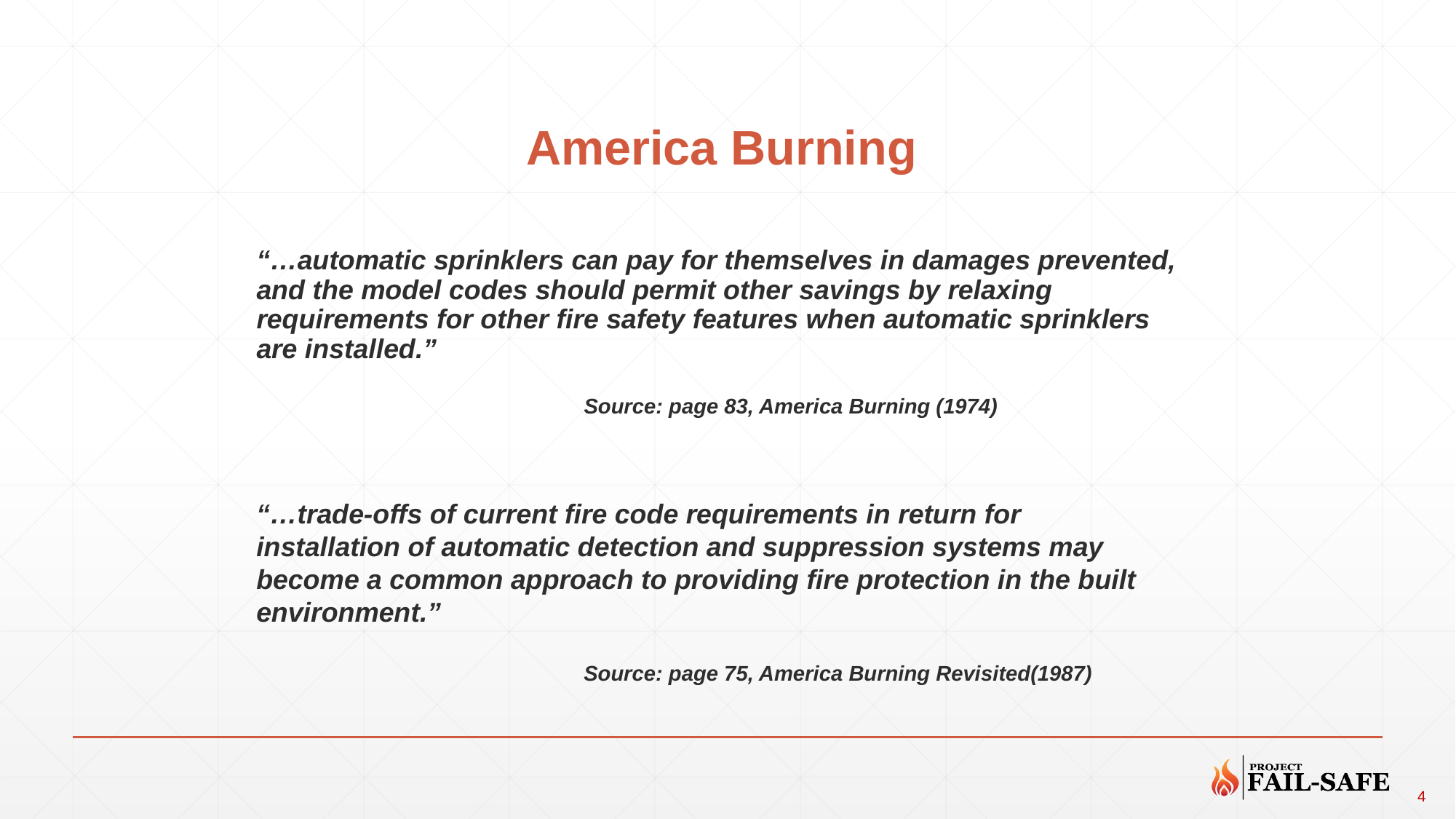

America Burning
# “…automatic sprinklers can pay for themselves in damages prevented, and the model codes should permit other savings by relaxing requirements for other fire safety features when automatic sprinklers are installed.” Source: page 83, America Burning (1974)
“…trade-offs of current fire code requirements in return for installation of automatic detection and suppression systems may become a common approach to providing fire protection in the built environment.”
			Source: page 75, America Burning Revisited(1987)
4